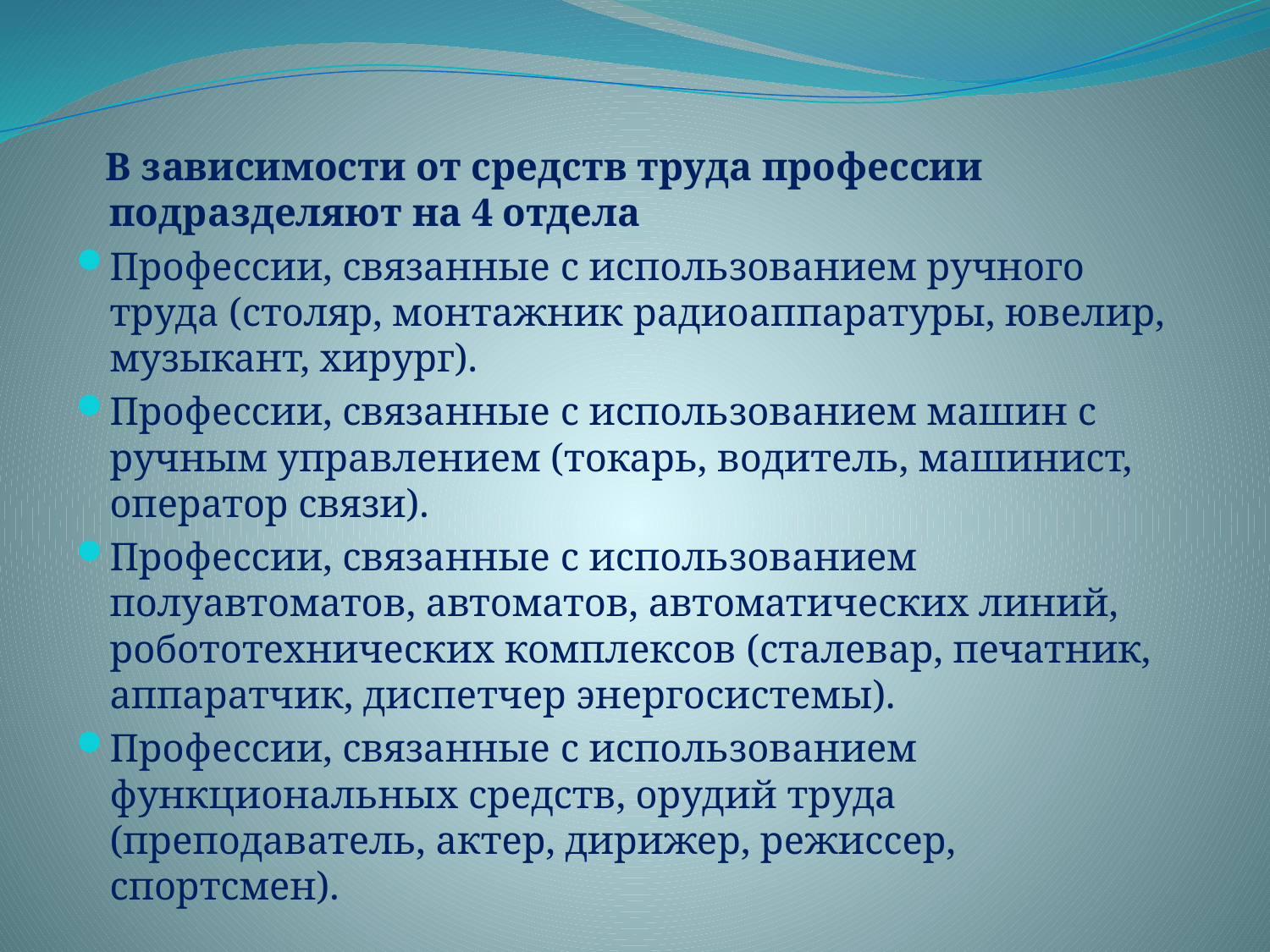

#
    В зависимости от средств труда профессии подразделяют на 4 отдела
Профессии, связанные с использованием ручного труда (столяр, монтажник радиоаппаратуры, ювелир, музыкант, хирург).
Профессии, связанные с использованием машин с ручным управлением (токарь, водитель, машинист, оператор связи).
Профессии, связанные с использованием полуавтоматов, автоматов, автоматических линий, робототехнических комплексов (сталевар, печатник, аппаратчик, диспетчер энергосистемы).
Профессии, связанные с использованием функциональных средств, орудий труда (преподаватель, актер, дирижер, режиссер, спортсмен).